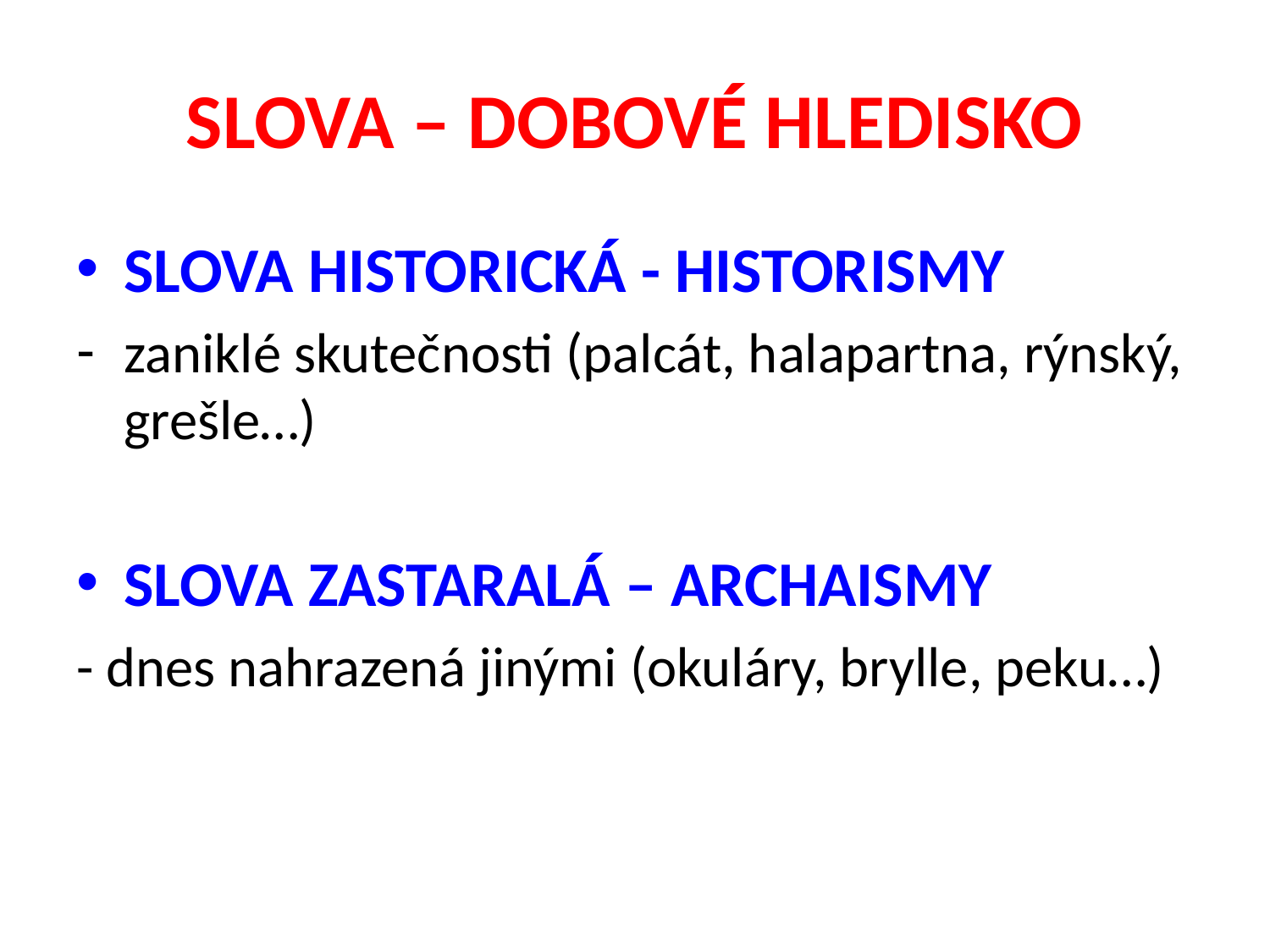

# SLOVA – DOBOVÉ HLEDISKO
SLOVA HISTORICKÁ - HISTORISMY
zaniklé skutečnosti (palcát, halapartna, rýnský, grešle…)

SLOVA ZASTARALÁ – ARCHAISMY
- dnes nahrazená jinými (okuláry, brylle, peku…)